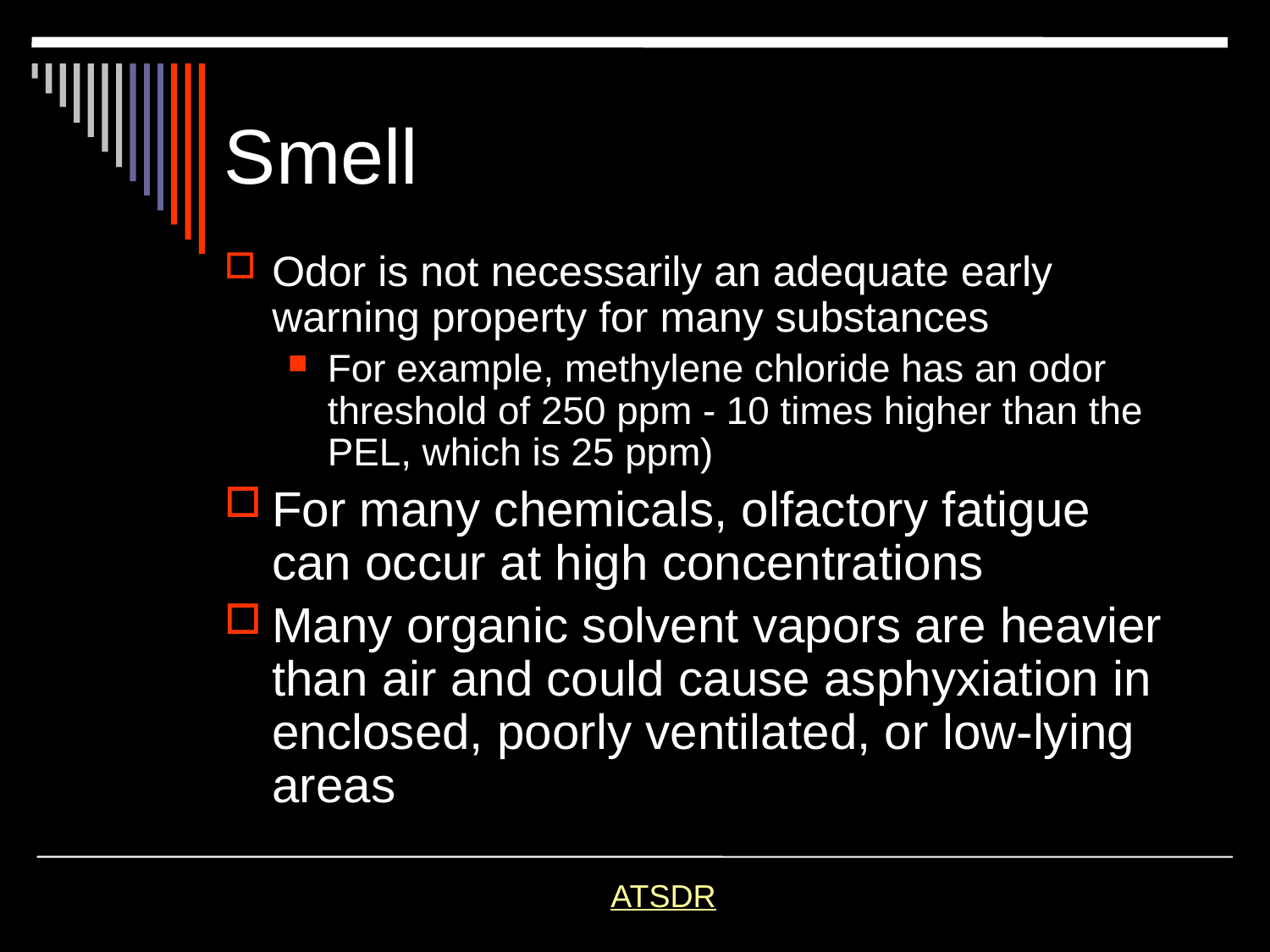

# Smell
Odor is not necessarily an adequate early warning property for many substances
For example, methylene chloride has an odor threshold of 250 ppm - 10 times higher than the PEL, which is 25 ppm)
For many chemicals, olfactory fatigue can occur at high concentrations
Many organic solvent vapors are heavier than air and could cause asphyxiation in enclosed, poorly ventilated, or low-lying areas

ATSDR